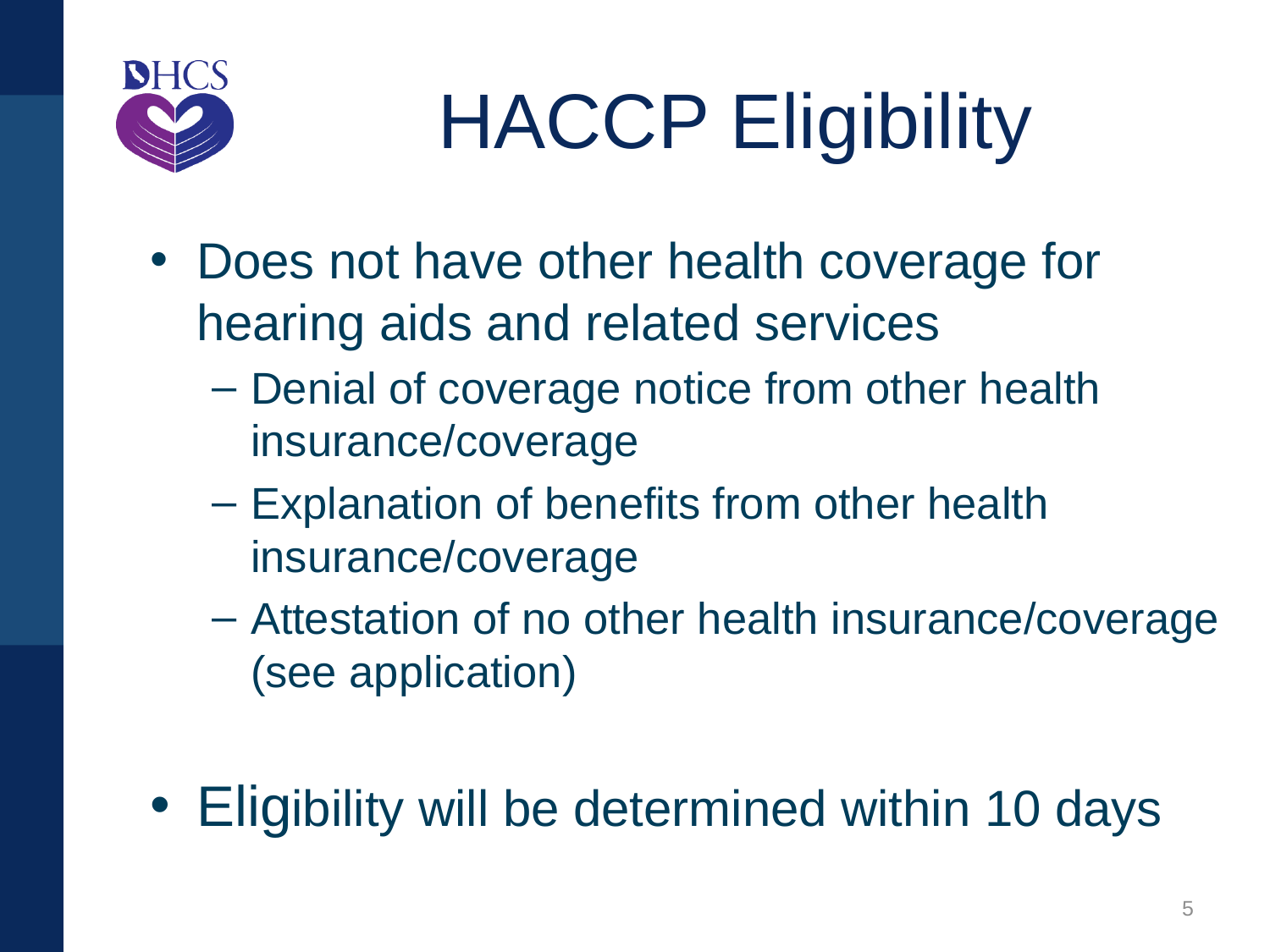

# HACCP Eligibility
Does not have other health coverage for hearing aids and related services
Denial of coverage notice from other health insurance/coverage
Explanation of benefits from other health insurance/coverage
Attestation of no other health insurance/coverage (see application)

Eligibility will be determined within 10 days

5